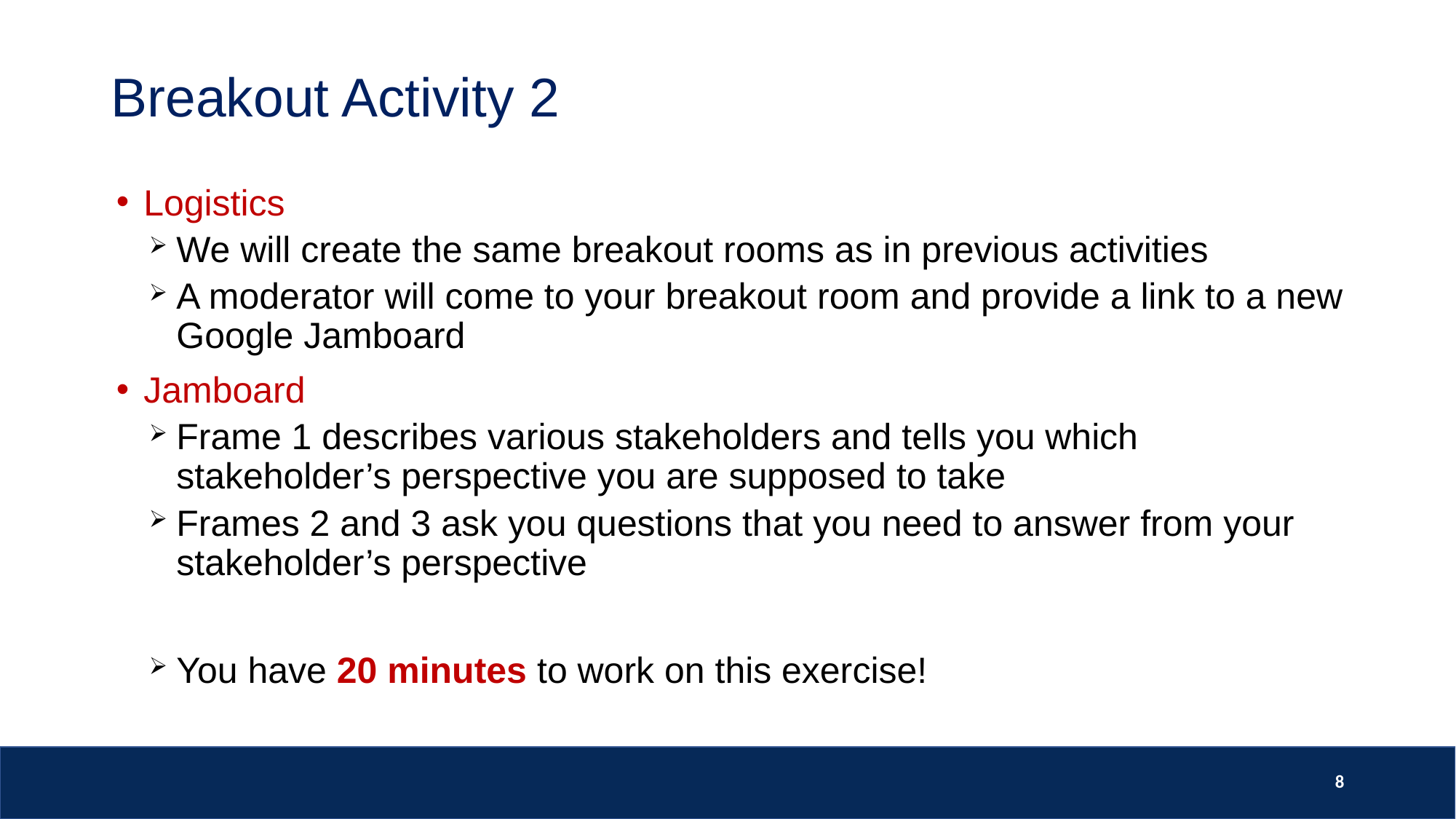

# Breakout Activity 2
Logistics
We will create the same breakout rooms as in previous activities
A moderator will come to your breakout room and provide a link to a new Google Jamboard
Jamboard
Frame 1 describes various stakeholders and tells you which stakeholder’s perspective you are supposed to take
Frames 2 and 3 ask you questions that you need to answer from your stakeholder’s perspective

You have 20 minutes to work on this exercise!

8